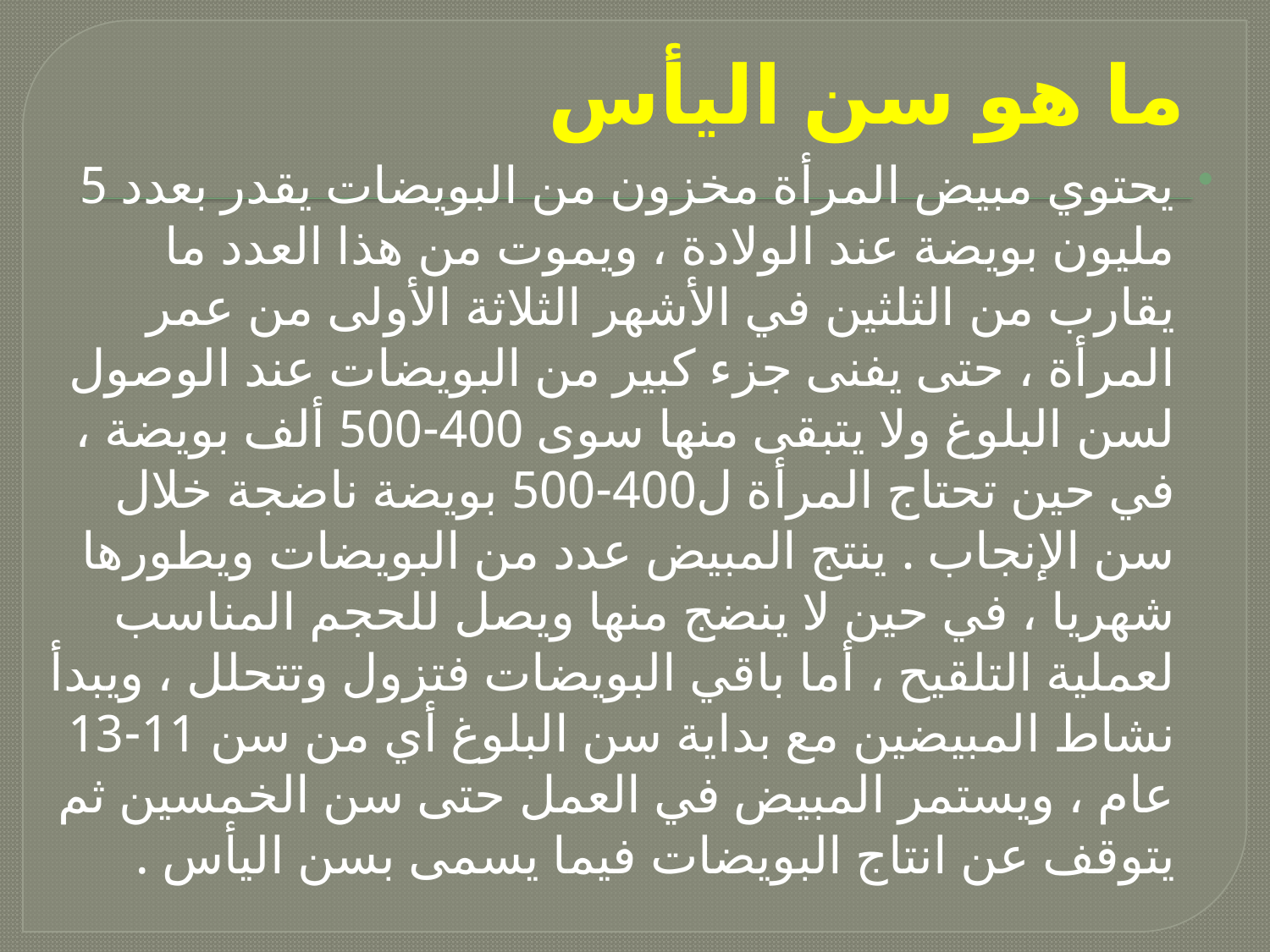

# ما هو سن اليأس
يحتوي مبيض المرأة مخزون من البويضات يقدر بعدد 5 مليون بويضة عند الولادة ، ويموت من هذا العدد ما يقارب من الثلثين في الأشهر الثلاثة الأولى من عمر المرأة ، حتى يفنى جزء كبير من البويضات عند الوصول لسن البلوغ ولا يتبقى منها سوى 400-500 ألف بويضة ، في حين تحتاج المرأة ل400-500 بويضة ناضجة خلال سن الإنجاب . ينتج المبيض عدد من البويضات ويطورها شهريا ، في حين لا ينضج منها ويصل للحجم المناسب لعملية التلقيح ، أما باقي البويضات فتزول وتتحلل ، ويبدأ نشاط المبيضين مع بداية سن البلوغ أي من سن 11-13 عام ، ويستمر المبيض في العمل حتى سن الخمسين ثم يتوقف عن انتاج البويضات فيما يسمى بسن اليأس .